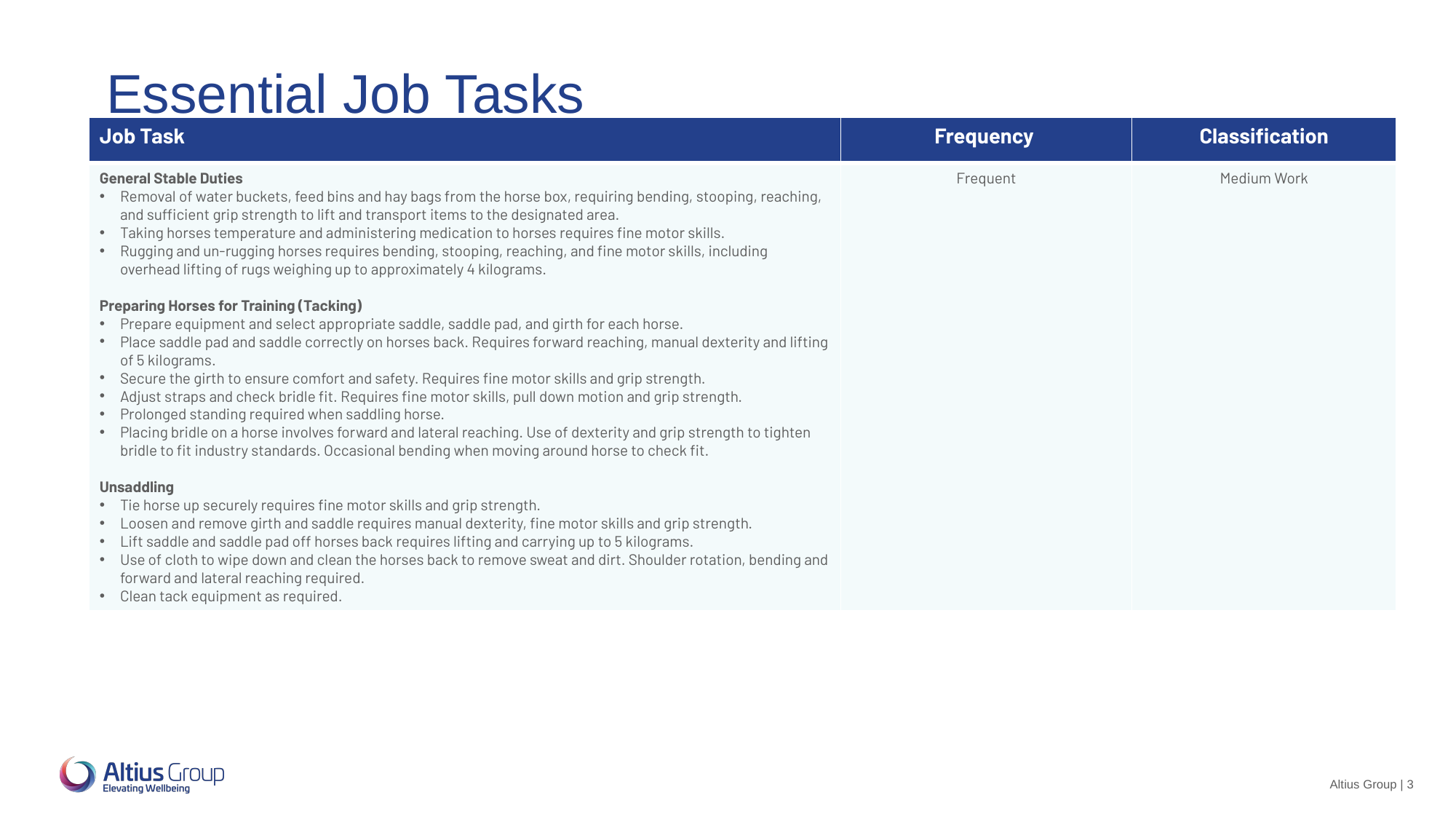

| Job Task | Frequency | Classification |
| --- | --- | --- |
| General Stable Duties Removal of water buckets, feed bins and hay bags from the horse box, requiring bending, stooping, reaching, and sufficient grip strength to lift and transport items to the designated area. Taking horses temperature and administering medication to horses requires fine motor skills. Rugging and un-rugging horses requires bending, stooping, reaching, and fine motor skills, including overhead lifting of rugs weighing up to approximately 4 kilograms. Preparing Horses for Training (Tacking) Prepare equipment and select appropriate saddle, saddle pad, and girth for each horse. Place saddle pad and saddle correctly on horses back. Requires forward reaching, manual dexterity and lifting of 5 kilograms. Secure the girth to ensure comfort and safety. Requires fine motor skills and grip strength. Adjust straps and check bridle fit. Requires fine motor skills, pull down motion and grip strength. Prolonged standing required when saddling horse. Placing bridle on a horse involves forward and lateral reaching. Use of dexterity and grip strength to tighten bridle to fit industry standards. Occasional bending when moving around horse to check fit. Unsaddling Tie horse up securely requires fine motor skills and grip strength. Loosen and remove girth and saddle requires manual dexterity, fine motor skills and grip strength. Lift saddle and saddle pad off horses back requires lifting and carrying up to 5 kilograms. Use of cloth to wipe down and clean the horses back to remove sweat and dirt. Shoulder rotation, bending and forward and lateral reaching required. Clean tack equipment as required. | Frequent | Medium Work |